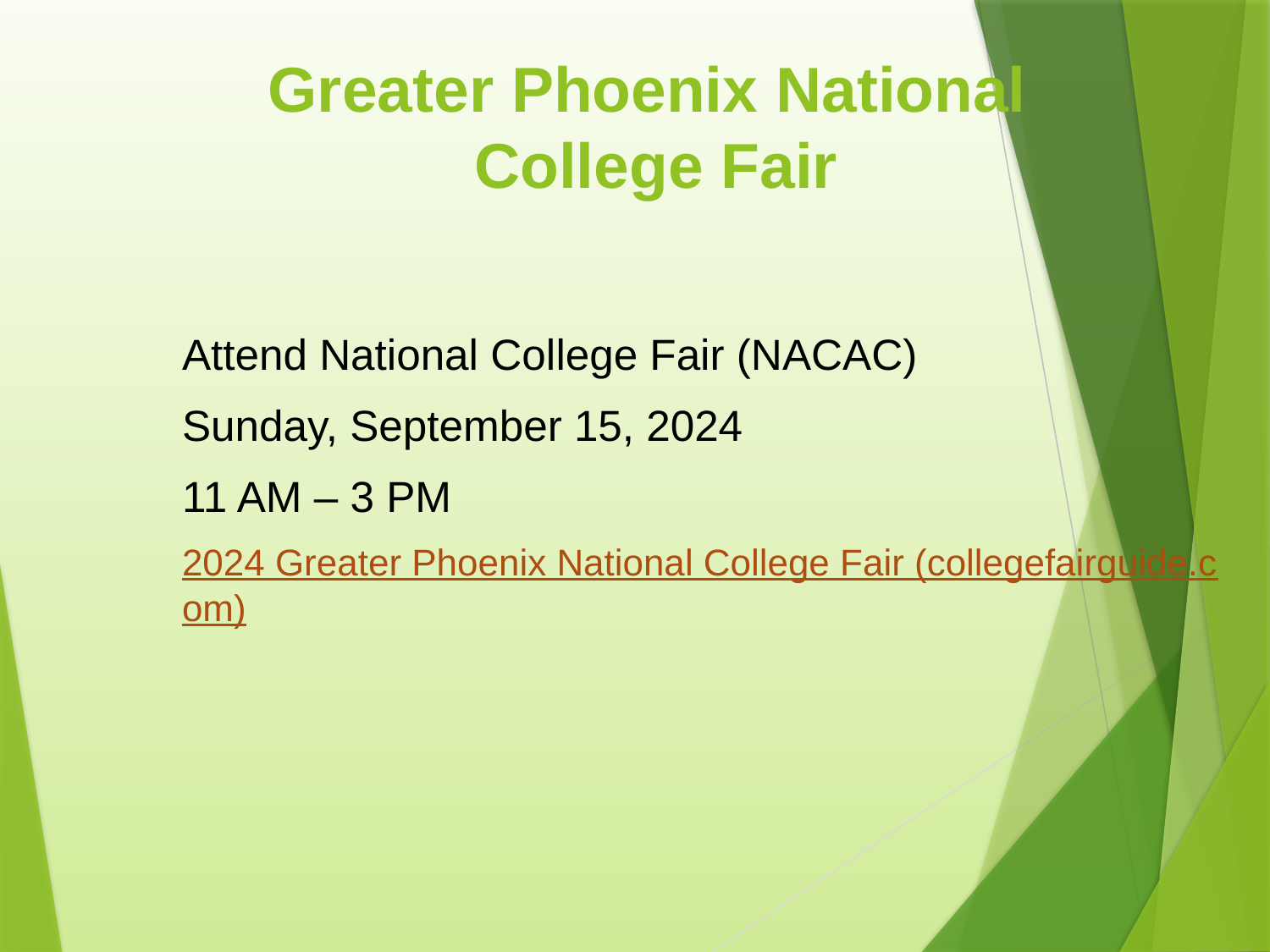

# Greater Phoenix National College Fair
Attend National College Fair (NACAC)
Sunday, September 15, 2024
11 AM – 3 PM
2024 Greater Phoenix National College Fair (collegefairguide.com)